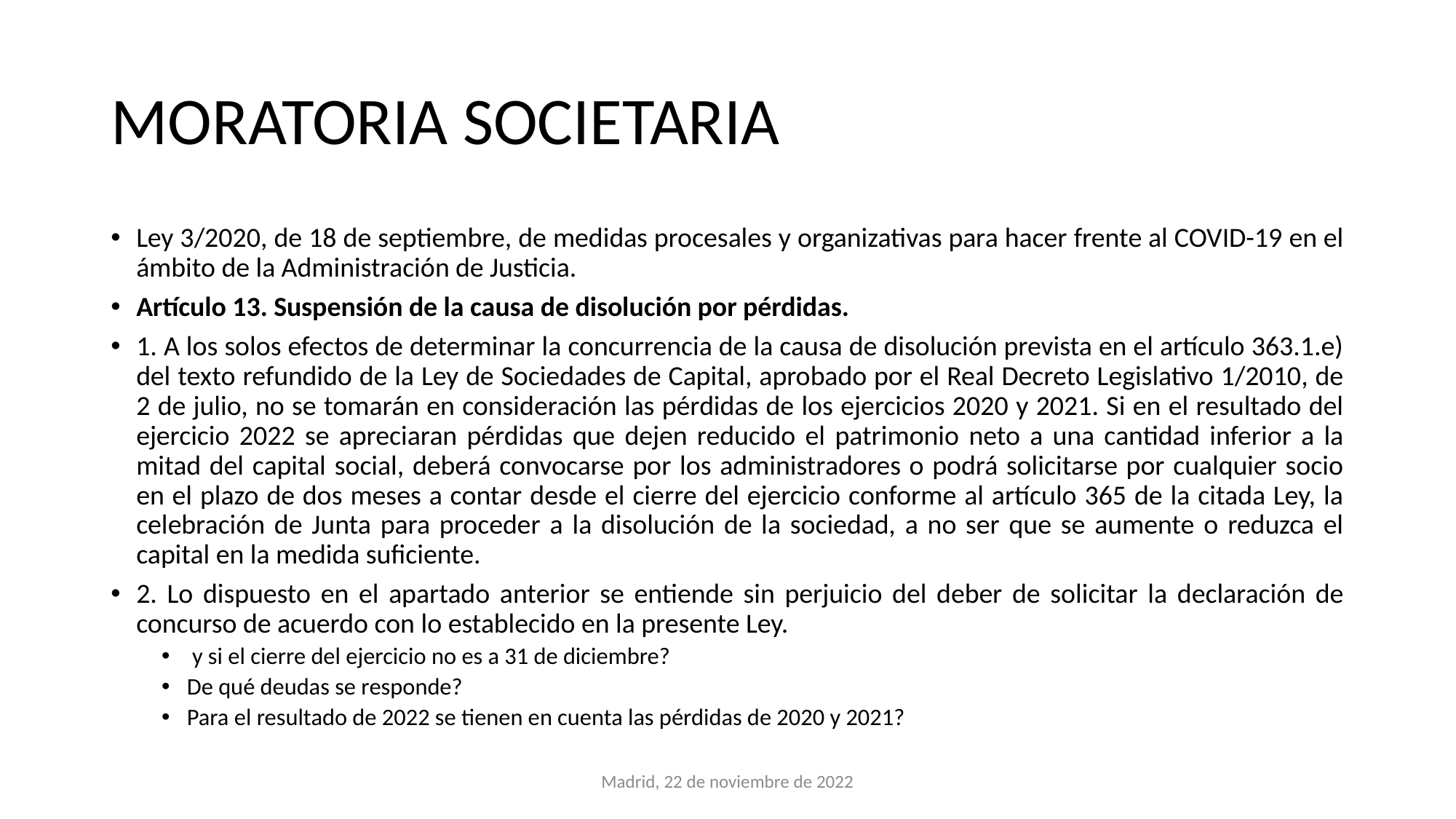

# MORATORIA SOCIETARIA
Ley 3/2020, de 18 de septiembre, de medidas procesales y organizativas para hacer frente al COVID-19 en el ámbito de la Administración de Justicia.
Artículo 13. Suspensión de la causa de disolución por pérdidas.
1. A los solos efectos de determinar la concurrencia de la causa de disolución prevista en el artículo 363.1.e) del texto refundido de la Ley de Sociedades de Capital, aprobado por el Real Decreto Legislativo 1/2010, de 2 de julio, no se tomarán en consideración las pérdidas de los ejercicios 2020 y 2021. Si en el resultado del ejercicio 2022 se apreciaran pérdidas que dejen reducido el patrimonio neto a una cantidad inferior a la mitad del capital social, deberá convocarse por los administradores o podrá solicitarse por cualquier socio en el plazo de dos meses a contar desde el cierre del ejercicio conforme al artículo 365 de la citada Ley, la celebración de Junta para proceder a la disolución de la sociedad, a no ser que se aumente o reduzca el capital en la medida suficiente.
2. Lo dispuesto en el apartado anterior se entiende sin perjuicio del deber de solicitar la declaración de concurso de acuerdo con lo establecido en la presente Ley.
 y si el cierre del ejercicio no es a 31 de diciembre?
De qué deudas se responde?
Para el resultado de 2022 se tienen en cuenta las pérdidas de 2020 y 2021?

Madrid, 22 de noviembre de 2022